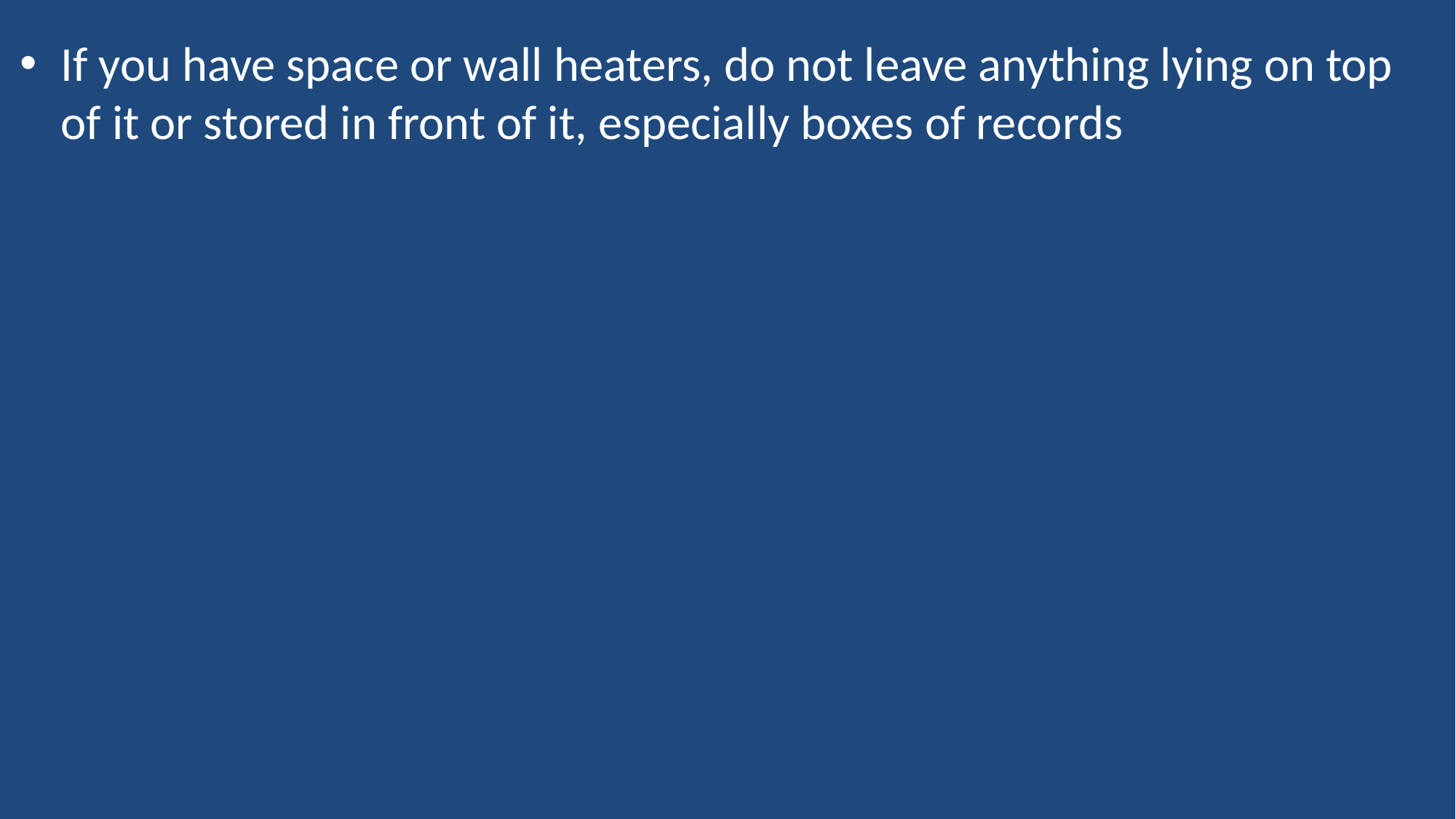

If you have space or wall heaters, do not leave anything lying on top of it or stored in front of it, especially boxes of records